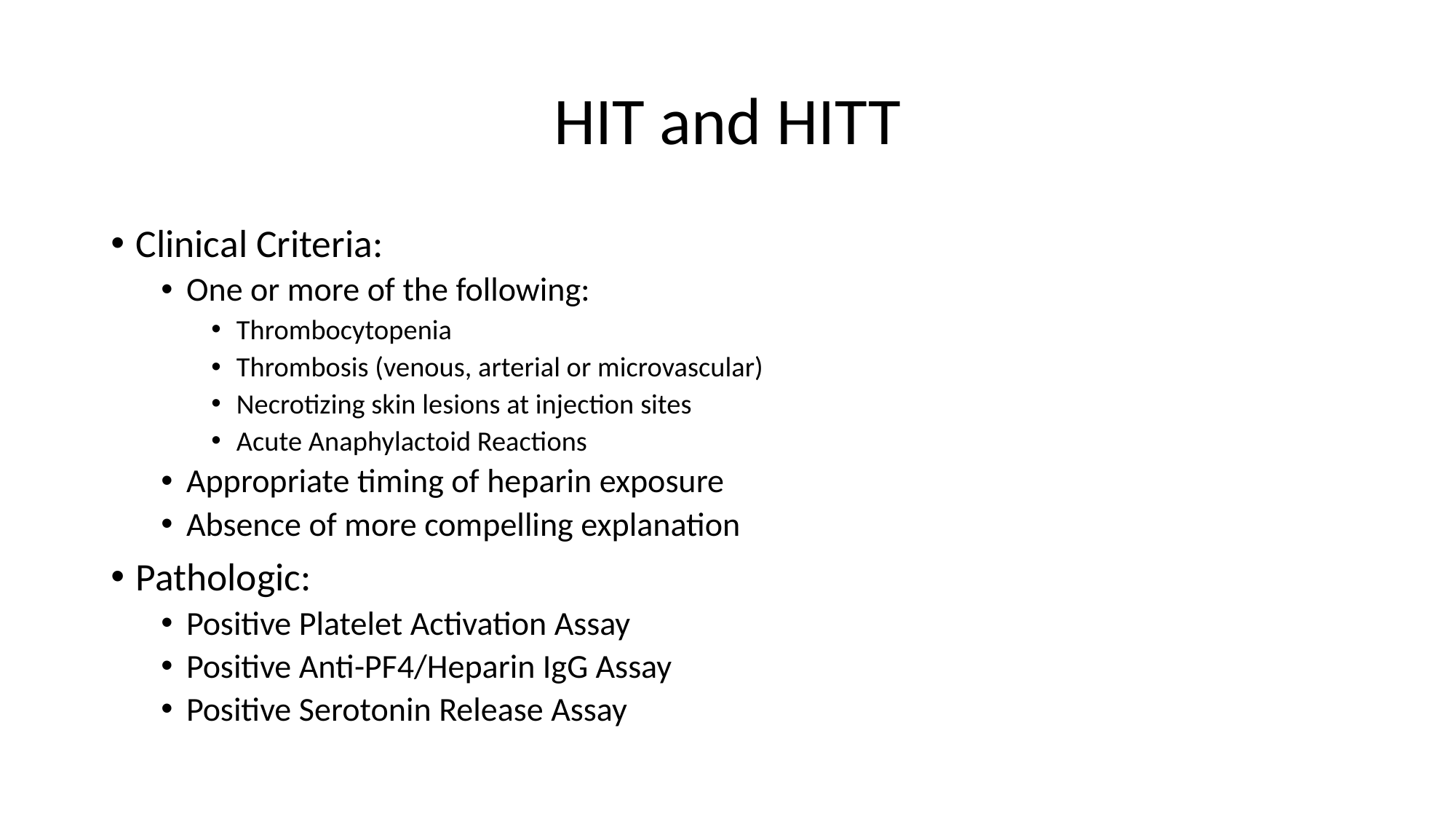

# HIT and HITT
Clinical Criteria:
One or more of the following:
Thrombocytopenia
Thrombosis (venous, arterial or microvascular)
Necrotizing skin lesions at injection sites
Acute Anaphylactoid Reactions
Appropriate timing of heparin exposure
Absence of more compelling explanation
Pathologic:
Positive Platelet Activation Assay
Positive Anti-PF4/Heparin IgG Assay
Positive Serotonin Release Assay